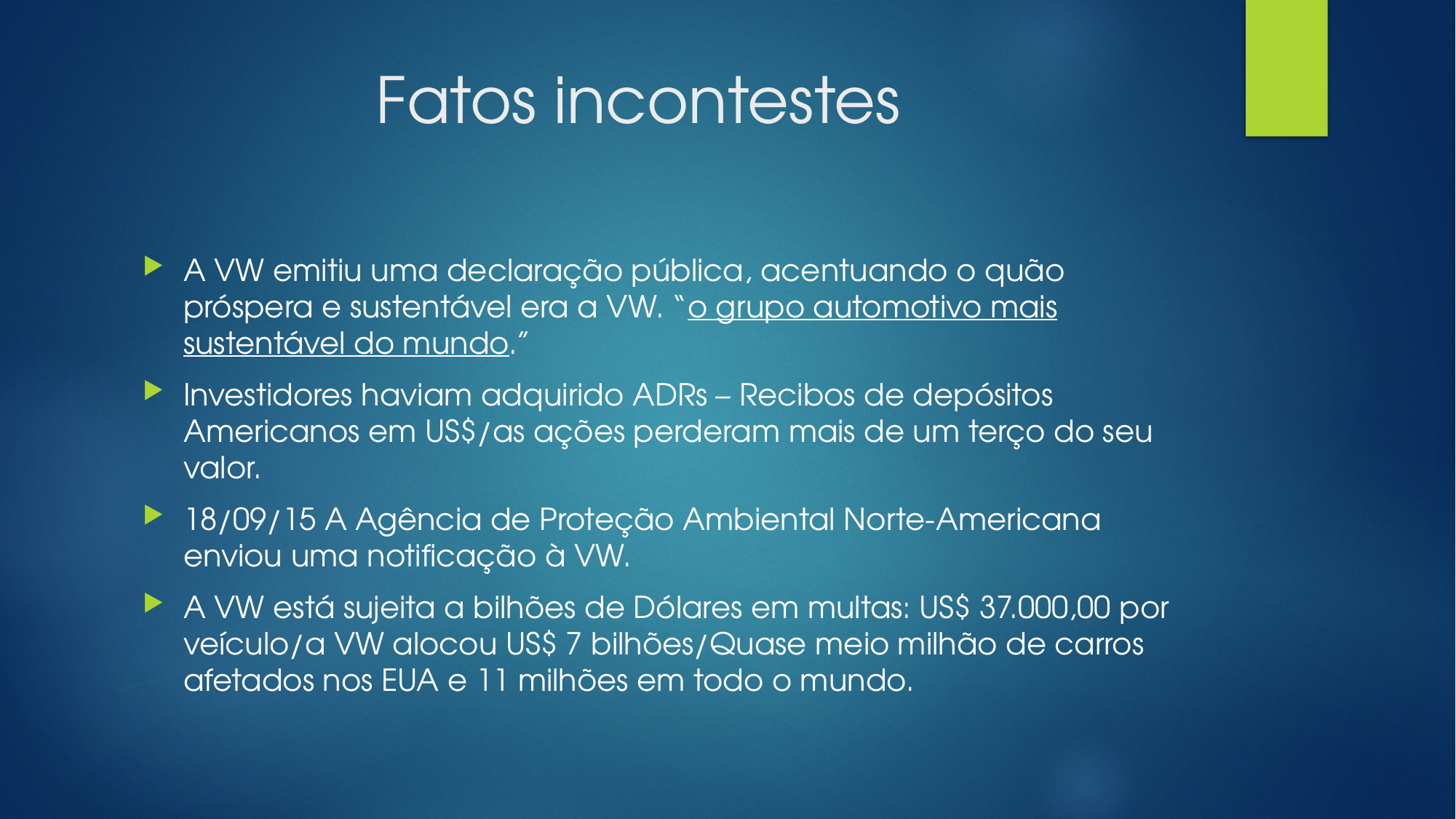

# Fatos incontestes
A VW emitiu uma declaração pública, acentuando o quão próspera e sustentável era a VW. “o grupo automotivo mais sustentável do mundo.”
Investidores haviam adquirido ADRs – Recibos de depósitos Americanos em US$/as ações perderam mais de um terço do seu valor.
18/09/15 A Agência de Proteção Ambiental Norte-Americana enviou uma notificação à VW.
A VW está sujeita a bilhões de Dólares em multas: US$ 37.000,00 por veículo/a VW alocou US$ 7 bilhões/Quase meio milhão de carros afetados nos EUA e 11 milhões em todo o mundo.